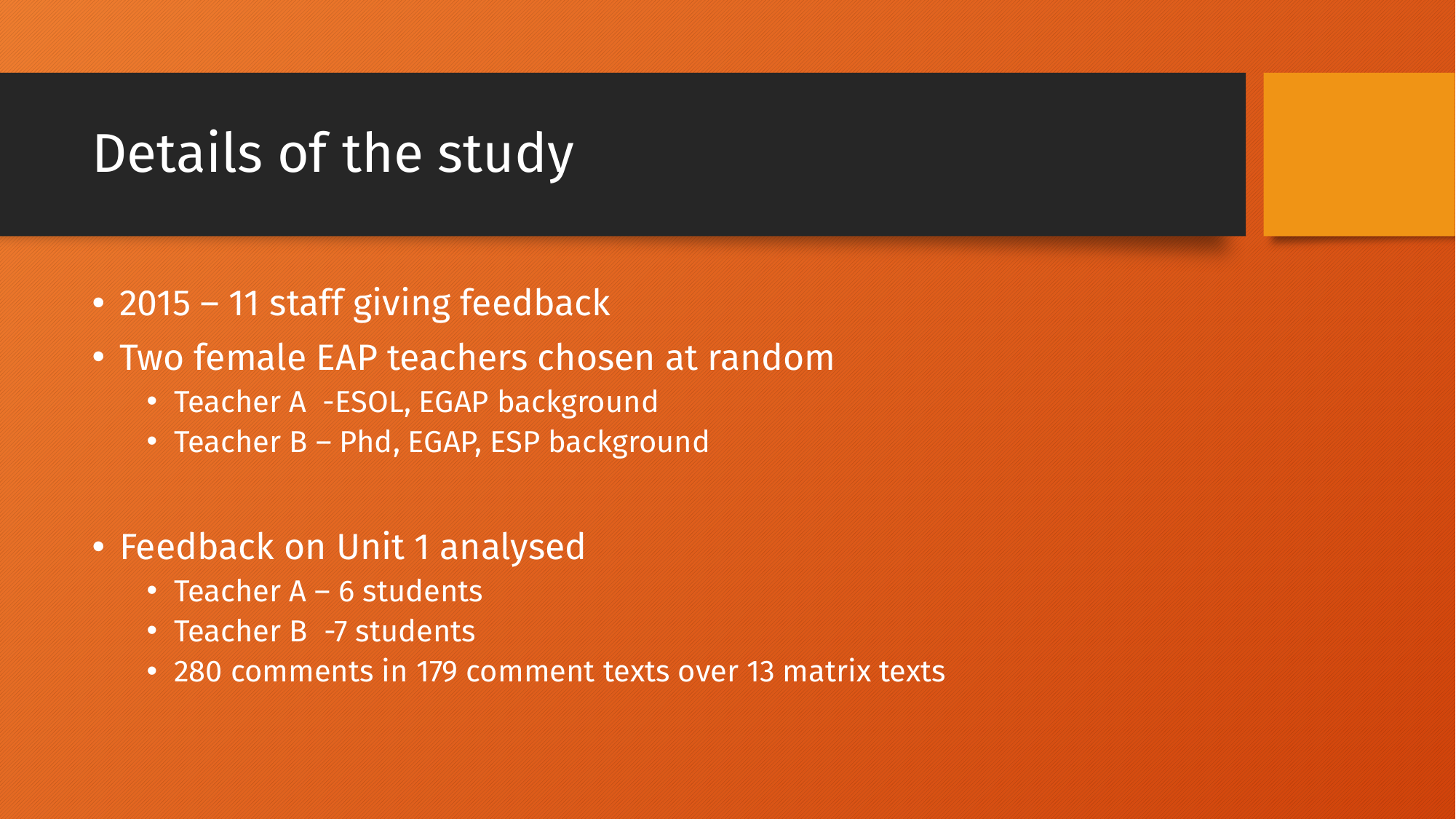

# Details of the study
2015 – 11 staff giving feedback
Two female EAP teachers chosen at random
Teacher A  -ESOL, EGAP background
Teacher B – Phd, EGAP, ESP background

Feedback on Unit 1 analysed
Teacher A – 6 students
Teacher B  -7 students
280 comments in 179 comment texts over 13 matrix texts